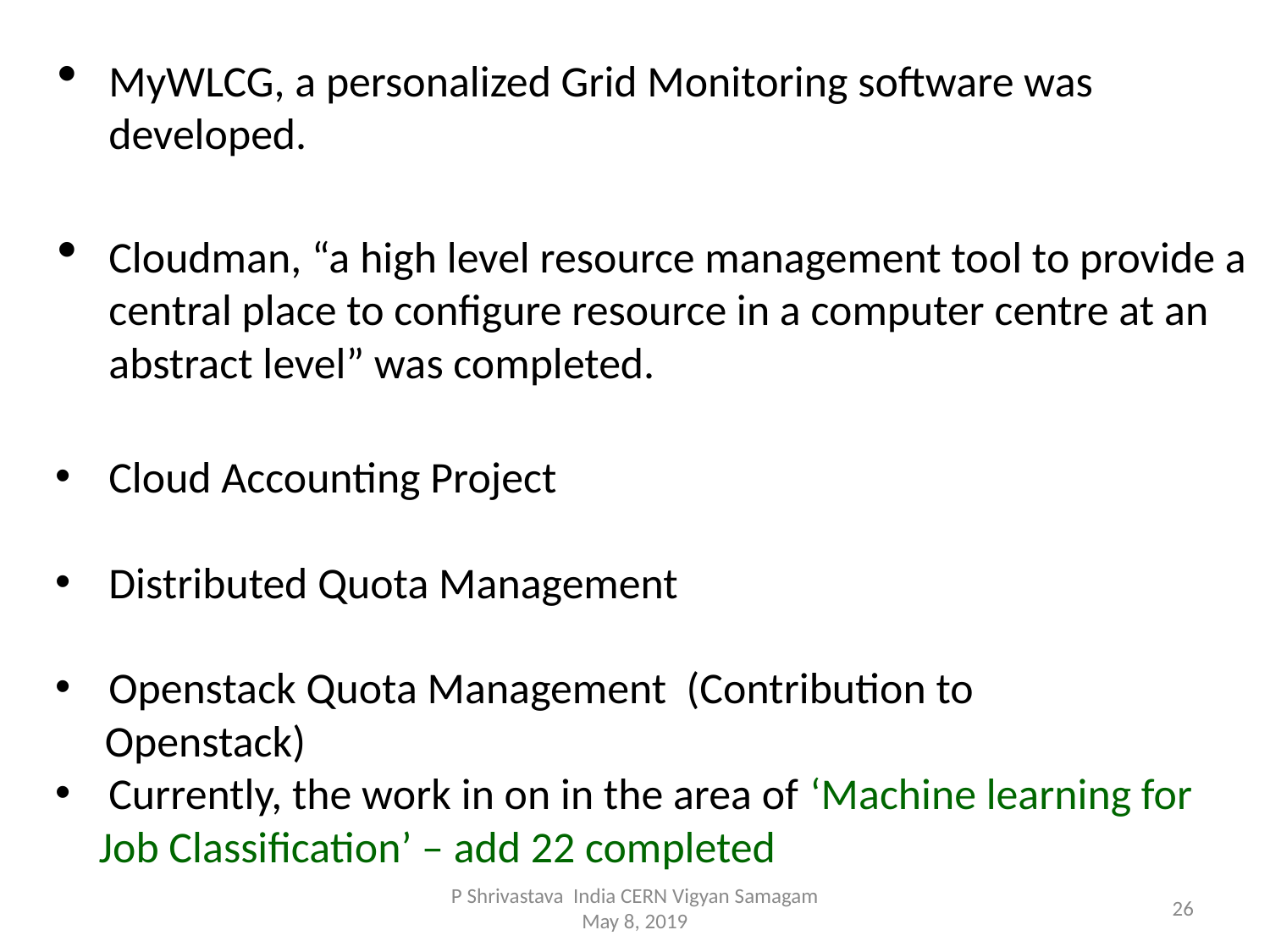

MyWLCG, a personalized Grid Monitoring software was developed.

Cloudman, “a high level resource management tool to provide a central place to configure resource in a computer centre at an abstract level” was completed.

 Cloud Accounting Project

 Distributed Quota Management

 Openstack Quota Management  (Contribution to
     Openstack)
 Currently, the work in on in the area of ‘Machine learning for Job Classification’ – add 22 completed

P Shrivastava  India CERN Vigyan Samagam May 8, 2019
26